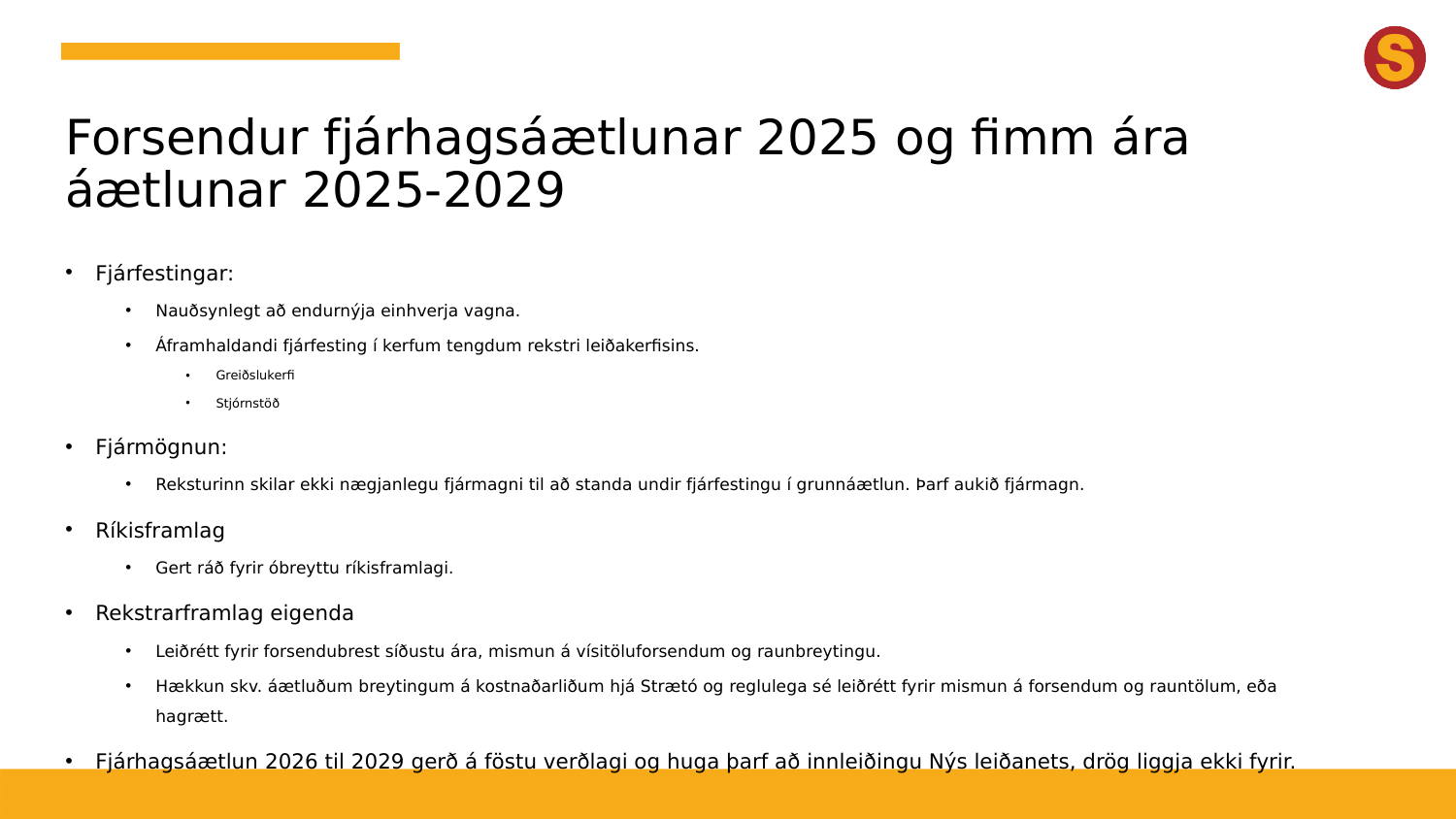

# Forsendur fjárhagsáætlunar 2025 og fimm ára áætlunar 2025-2029
Fjárfestingar:
Nauðsynlegt að endurnýja einhverja vagna.
Áframhaldandi fjárfesting í kerfum tengdum rekstri leiðakerfisins.
Greiðslukerfi
Stjórnstöð
Fjármögnun:
Reksturinn skilar ekki nægjanlegu fjármagni til að standa undir fjárfestingu í grunnáætlun. Þarf aukið fjármagn.
Ríkisframlag
Gert ráð fyrir óbreyttu ríkisframlagi.
Rekstrarframlag eigenda
Leiðrétt fyrir forsendubrest síðustu ára, mismun á vísitöluforsendum og raunbreytingu.
Hækkun skv. áætluðum breytingum á kostnaðarliðum hjá Strætó og reglulega sé leiðrétt fyrir mismun á forsendum og rauntölum, eða hagrætt.
Fjárhagsáætlun 2026 til 2029 gerð á föstu verðlagi og huga þarf að innleiðingu Nýs leiðanets, drög liggja ekki fyrir.